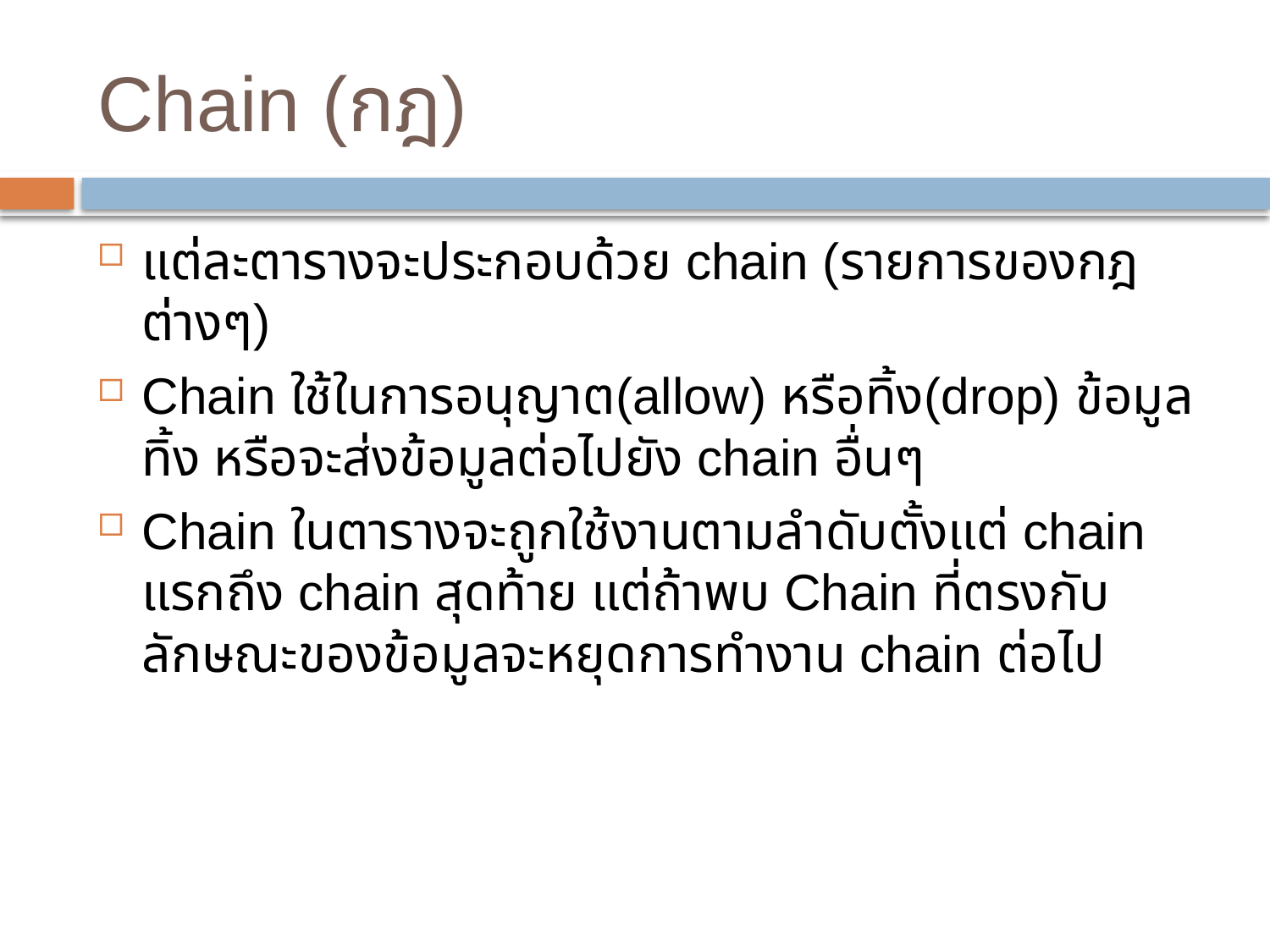

# Chain (กฎ)
แต่ละตารางจะประกอบด้วย chain (รายการของกฎต่างๆ)
Chain ใช้ในการอนุญาต(allow) หรือทิ้ง(drop) ข้อมูลทิ้ง หรือจะส่งข้อมูลต่อไปยัง chain อื่นๆ
Chain ในตารางจะถูกใช้งานตามลำดับตั้งแต่ chain แรกถึง chain สุดท้าย แต่ถ้าพบ Chain ที่ตรงกับลักษณะของข้อมูลจะหยุดการทำงาน chain ต่อไป